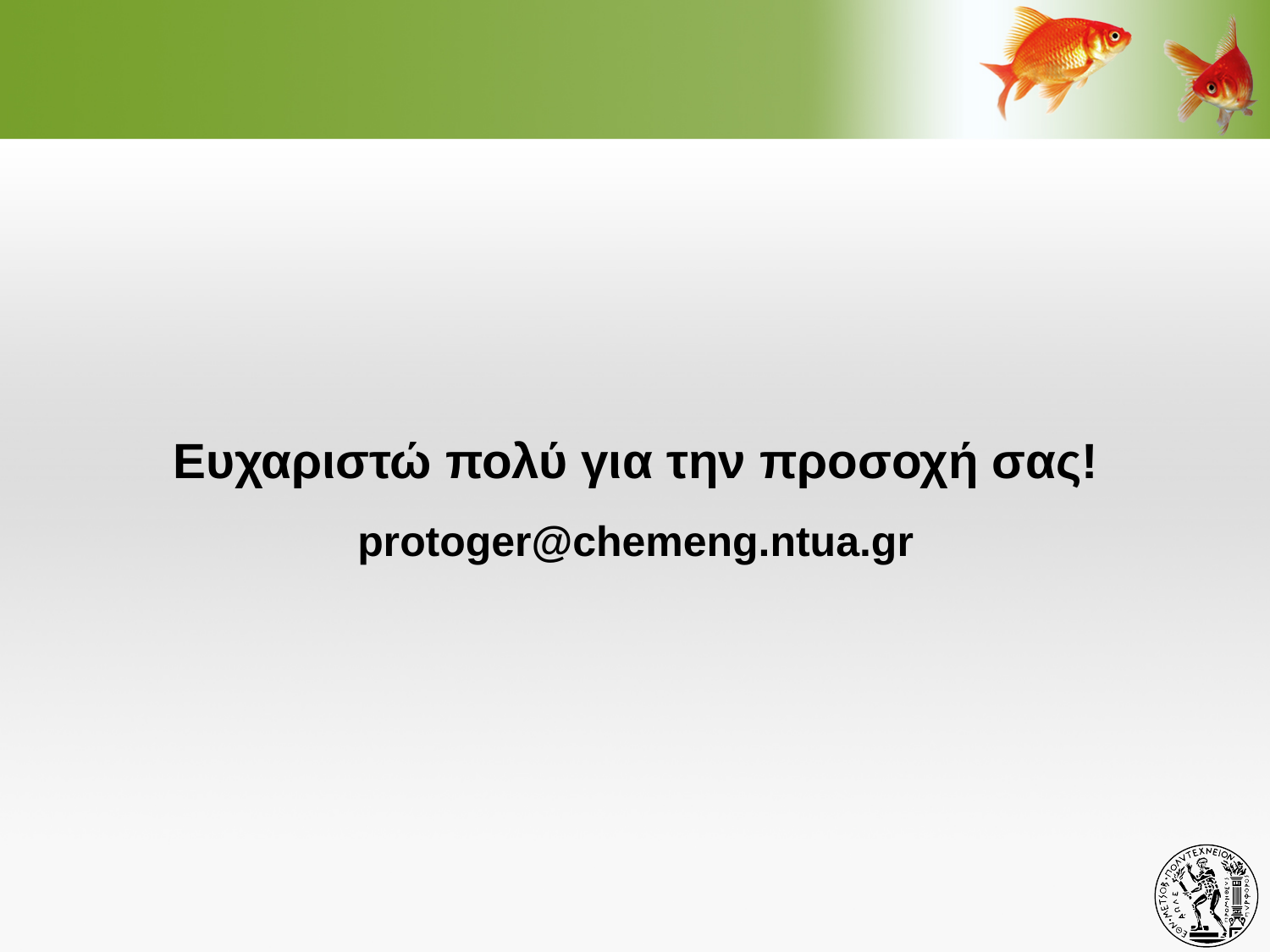

#

Ευχαριστώ πολύ για την προσοχή σας!
protoger@chemeng.ntua.gr